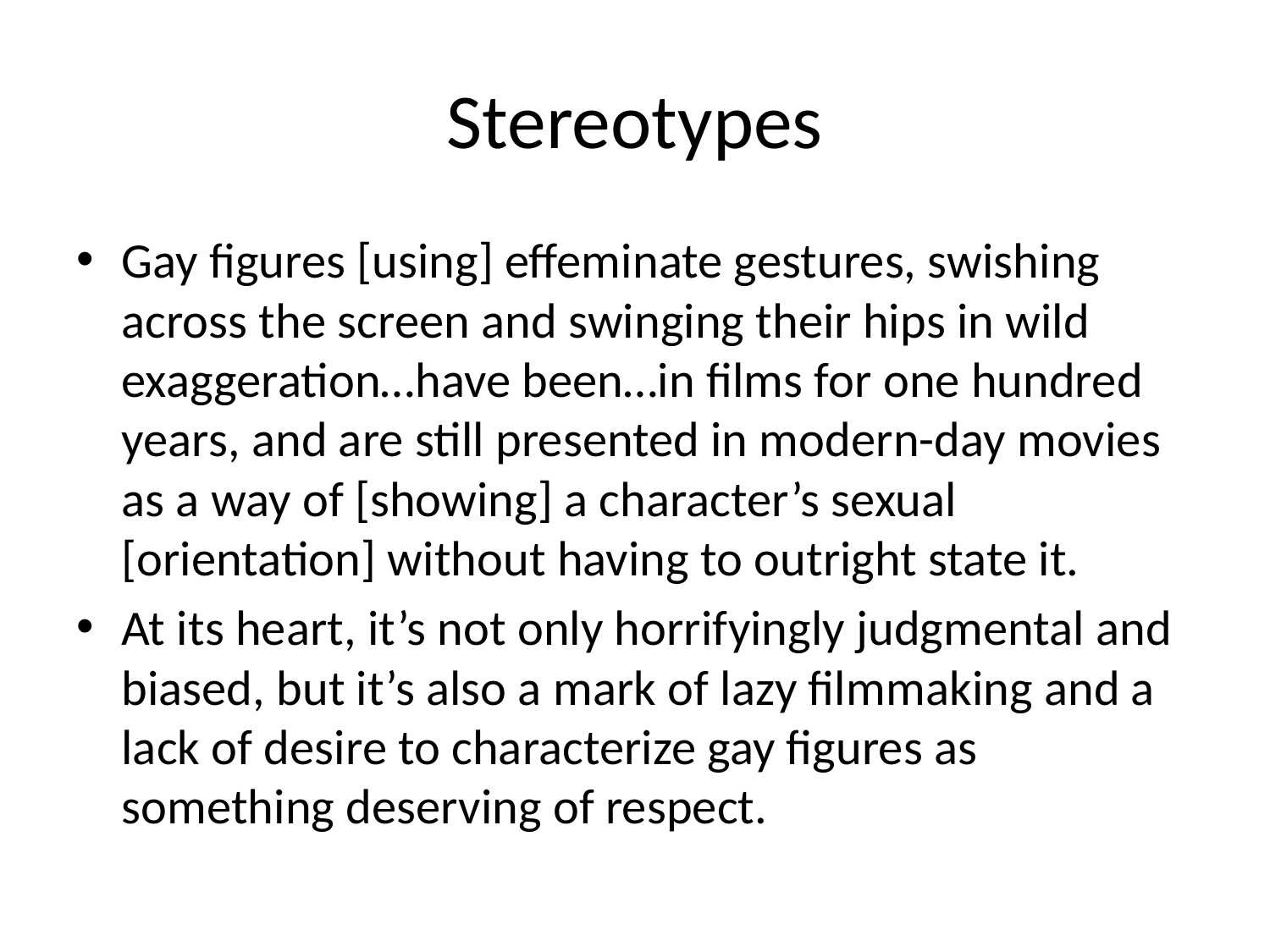

# Stereotypes
Gay figures [using] effeminate gestures, swishing across the screen and swinging their hips in wild exaggeration…have been…in films for one hundred years, and are still presented in modern-day movies as a way of [showing] a character’s sexual [orientation] without having to outright state it.
At its heart, it’s not only horrifyingly judgmental and biased, but it’s also a mark of lazy filmmaking and a lack of desire to characterize gay figures as something deserving of respect.